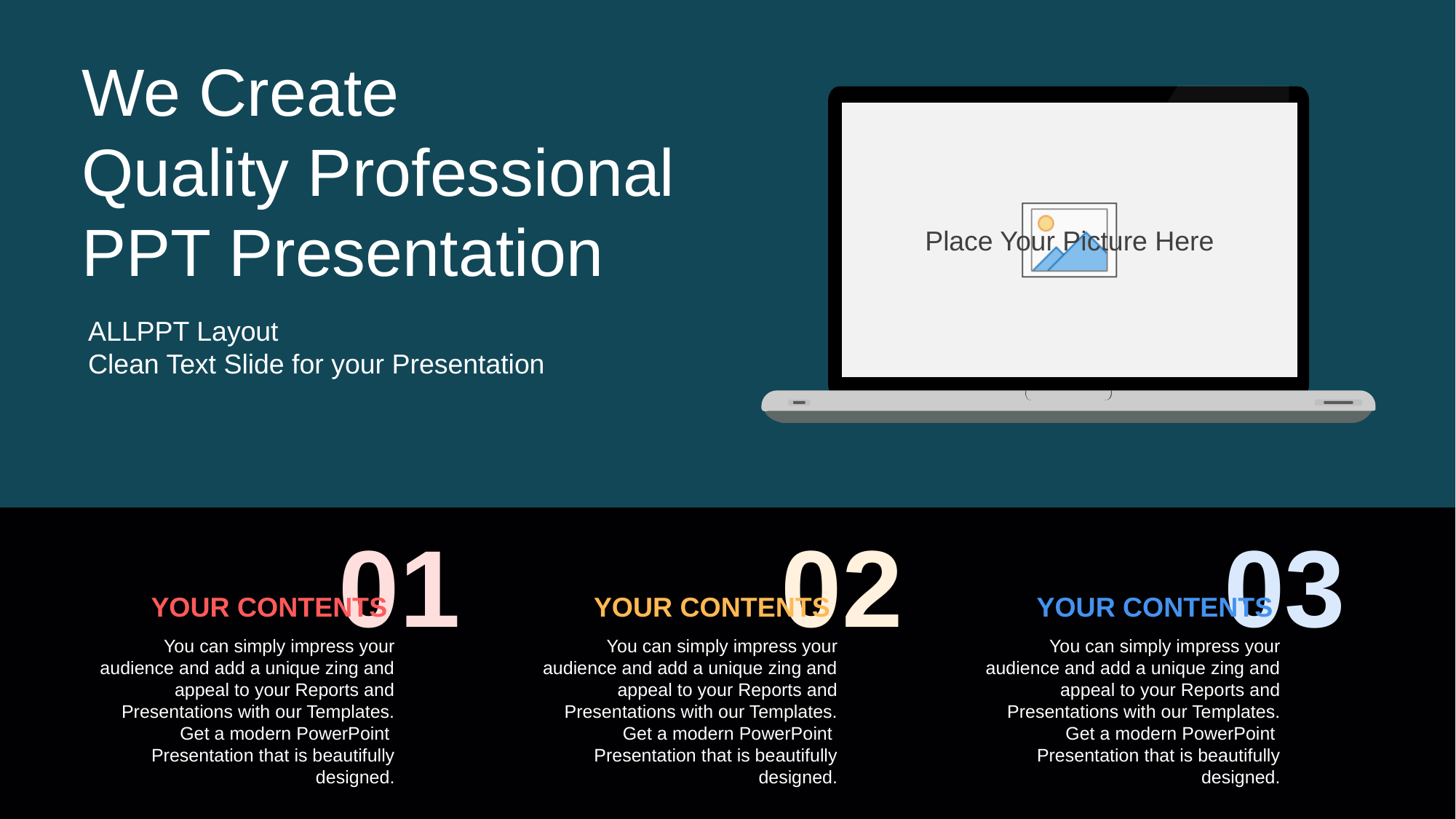

We Create
Quality Professional
PPT Presentation

ALLPPT Layout
Clean Text Slide for your Presentation
01
YOUR CONTENTS
You can simply impress your audience and add a unique zing and appeal to your Reports and Presentations with our Templates. Get a modern PowerPoint  Presentation that is beautifully designed.
02
YOUR CONTENTS
You can simply impress your audience and add a unique zing and appeal to your Reports and Presentations with our Templates. Get a modern PowerPoint  Presentation that is beautifully designed.
03
YOUR CONTENTS
You can simply impress your audience and add a unique zing and appeal to your Reports and Presentations with our Templates. Get a modern PowerPoint  Presentation that is beautifully designed.